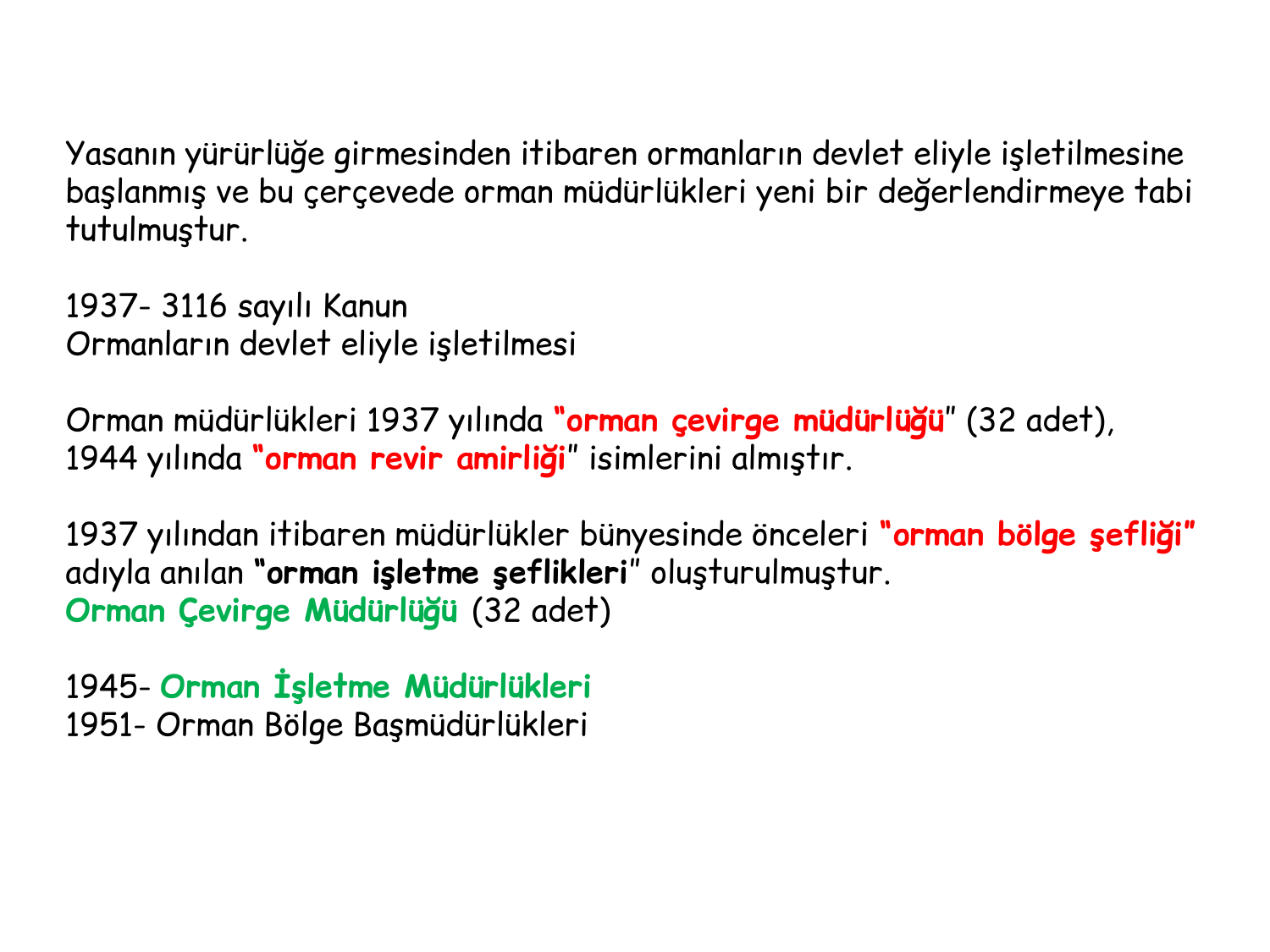

Yasanın yürürlüğe girmesinden itibaren ormanların devlet eliyle işletilmesine başlanmış ve bu çerçevede orman müdürlükleri yeni bir değerlendirmeye tabi tutulmuştur.

1937- 3116 sayılı Kanun
Ormanların devlet eliyle işletilmesi

Orman müdürlükleri 1937 yılında “orman çevirge müdürlüğü” (32 adet),
1944 yılında “orman revir amirliği” isimlerini almıştır.

1937 yılından itibaren müdürlükler bünyesinde önceleri “orman bölge şefliği” adıyla anılan “orman işletme şeflikleri” oluşturulmuştur.
Orman Çevirge Müdürlüğü (32 adet)

1945- Orman İşletme Müdürlükleri
1951- Orman Bölge Başmüdürlükleri